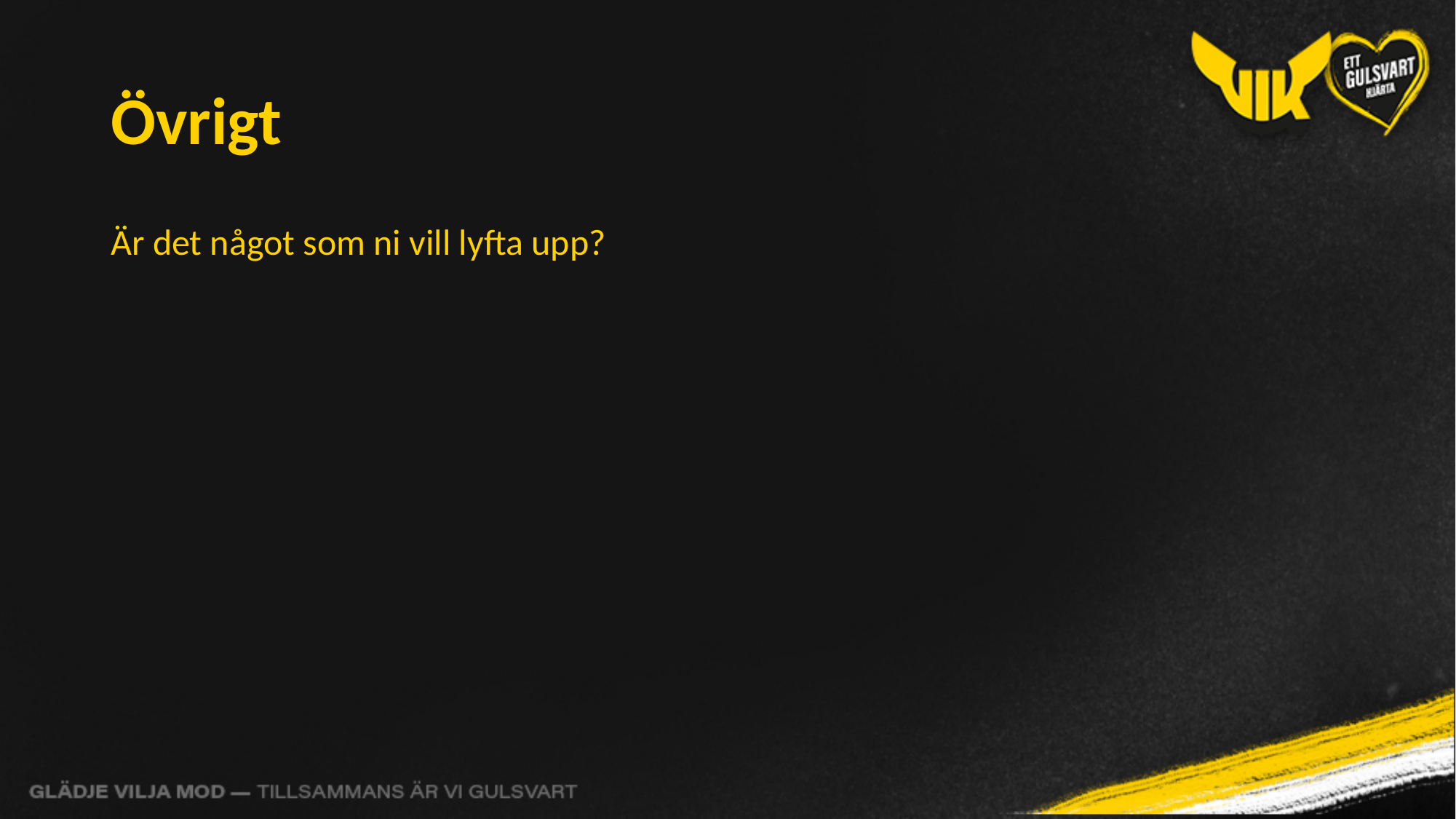

# Övrigt
Är det något som ni vill lyfta upp?